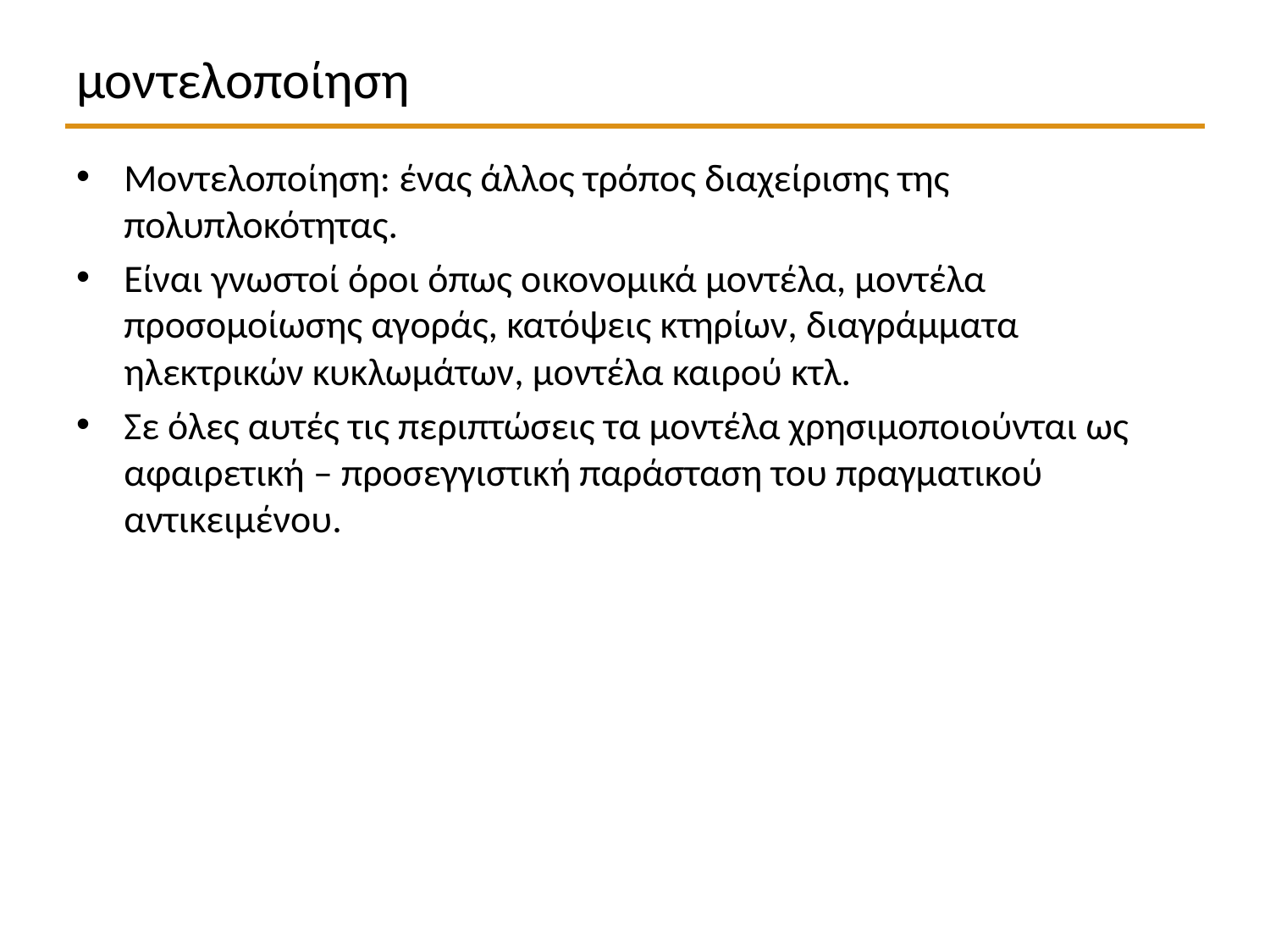

# μοντελοποίηση
Μοντελοποίηση: ένας άλλος τρόπος διαχείρισης της πολυπλοκότητας.
Είναι γνωστοί όροι όπως οικονομικά μοντέλα, μοντέλα προσομοίωσης αγοράς, κατόψεις κτηρίων, διαγράμματα ηλεκτρικών κυκλωμάτων, μοντέλα καιρού κτλ.
Σε όλες αυτές τις περιπτώσεις τα μοντέλα χρησιμοποιούνται ως αφαιρετική – προσεγγιστική παράσταση του πραγματικού αντικειμένου.